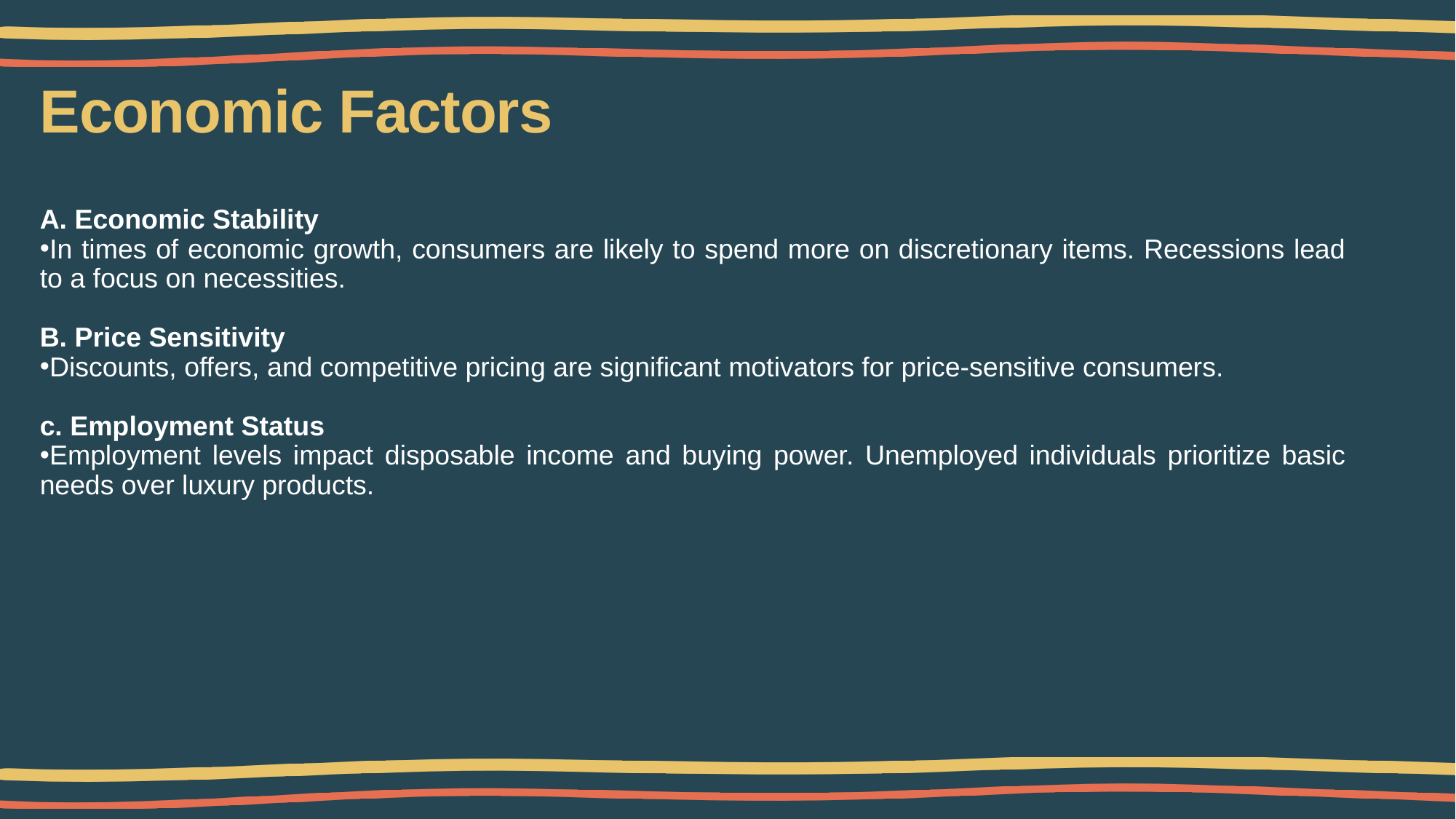

# Economic Factors
A. Economic Stability
In times of economic growth, consumers are likely to spend more on discretionary items. Recessions lead to a focus on necessities.

B. Price Sensitivity
Discounts, offers, and competitive pricing are significant motivators for price-sensitive consumers.

c. Employment Status
Employment levels impact disposable income and buying power. Unemployed individuals prioritize basic needs over luxury products.